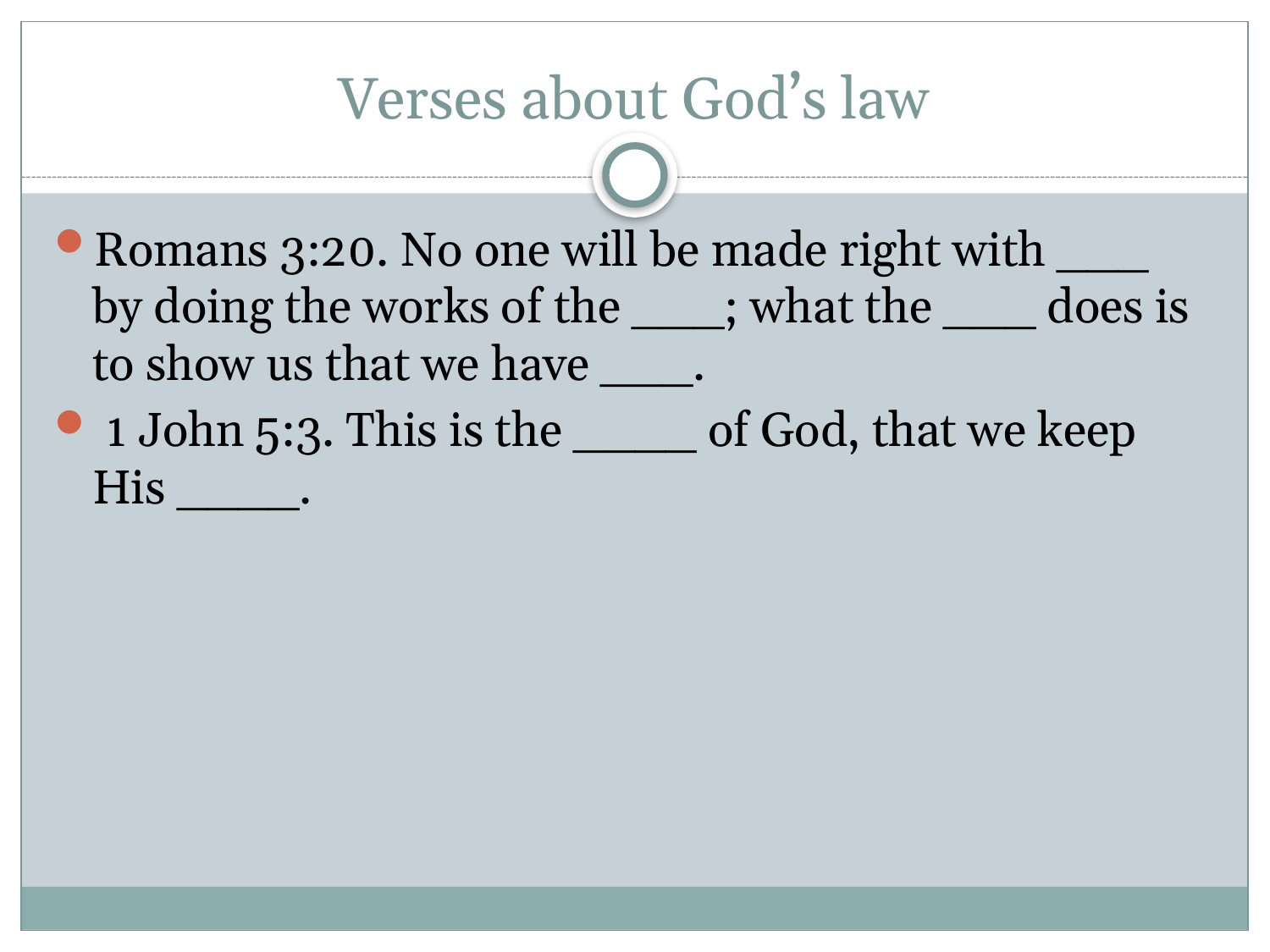

# Verses about God’s law
Romans 3:20. No one will be made right with ___ by doing the works of the ___; what the ___ does is to show us that we have ___.
 1 John 5:3. This is the ____ of God, that we keep His ____.